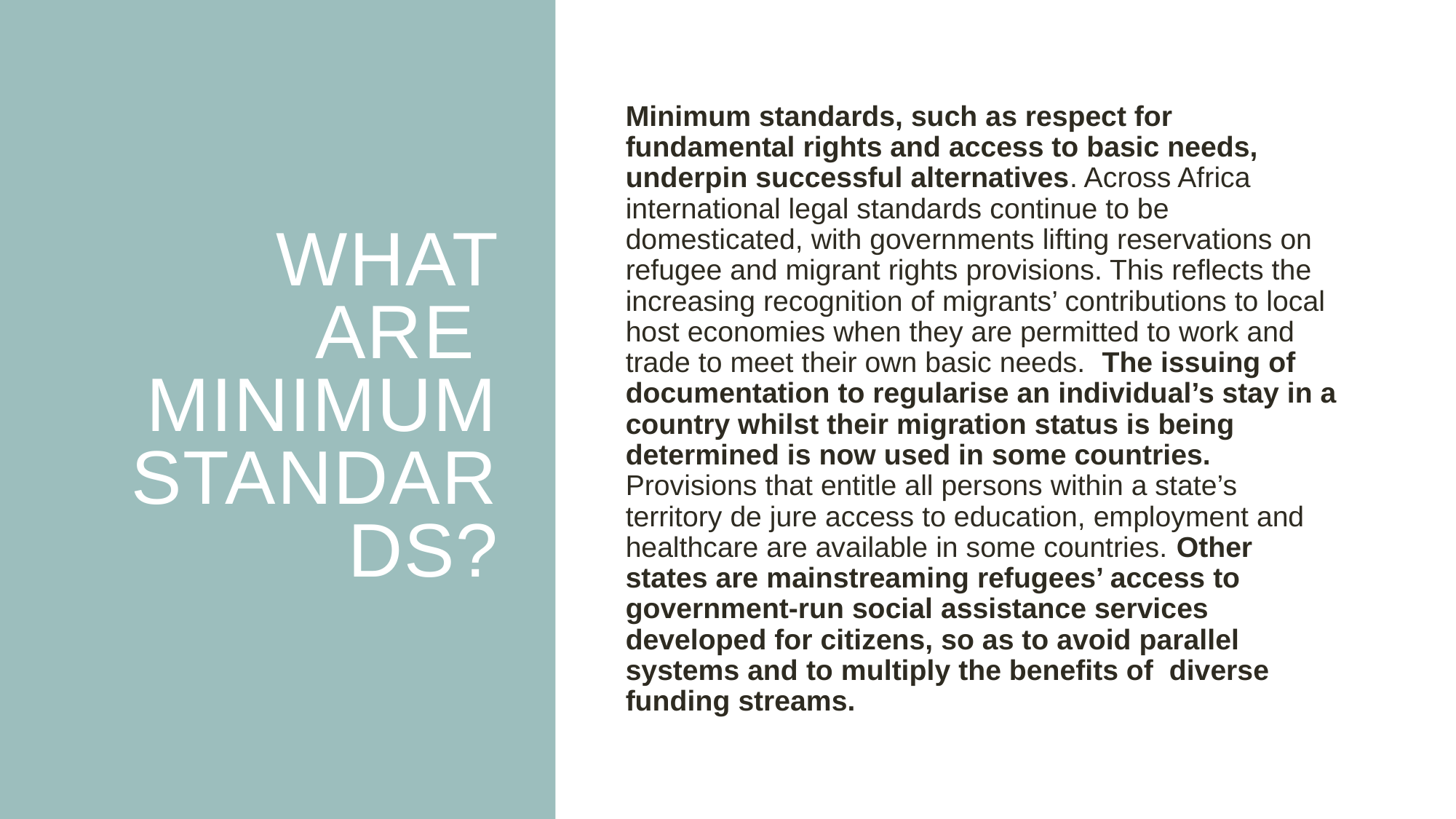

# What are  minimum standards?
Minimum standards, such as respect for  fundamental rights and access to basic needs, underpin successful alternatives. Across Africa international legal standards continue to be domesticated, with governments lifting reservations on refugee and migrant rights provisions. This reflects the increasing recognition of migrants’ contributions to local host economies when they are permitted to work and trade to meet their own basic needs.  The issuing of documentation to regularise an individual’s stay in a country whilst their migration status is being determined is now used in some countries. Provisions that entitle all persons within a state’s territory de jure access to education, employment and healthcare are available in some countries. Other states are mainstreaming refugees’ access to government-run social assistance services developed for citizens, so as to avoid parallel systems and to multiply the benefits of  diverse funding streams.